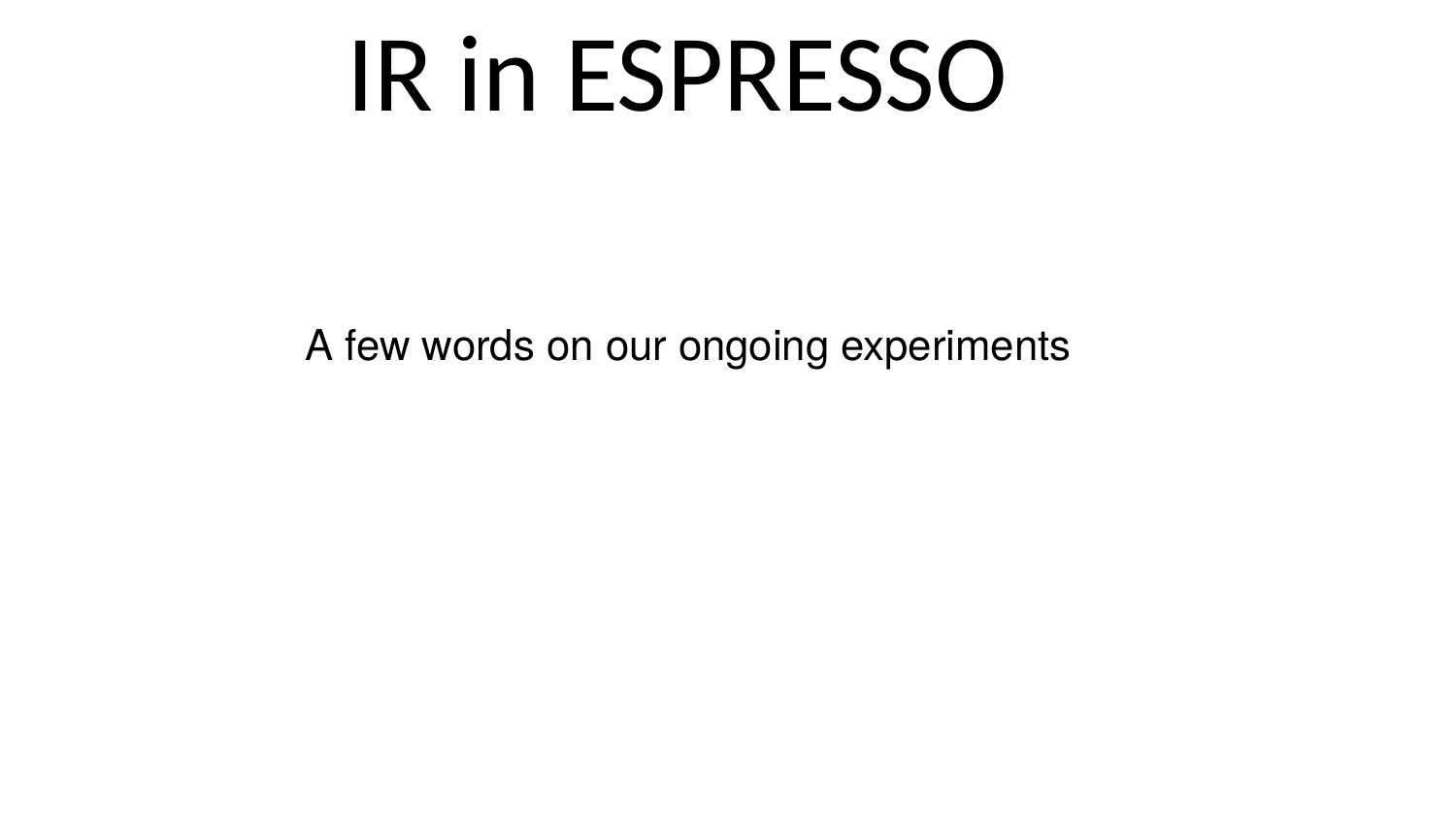

# IR in ESPRESSO
A few words on our ongoing experiments